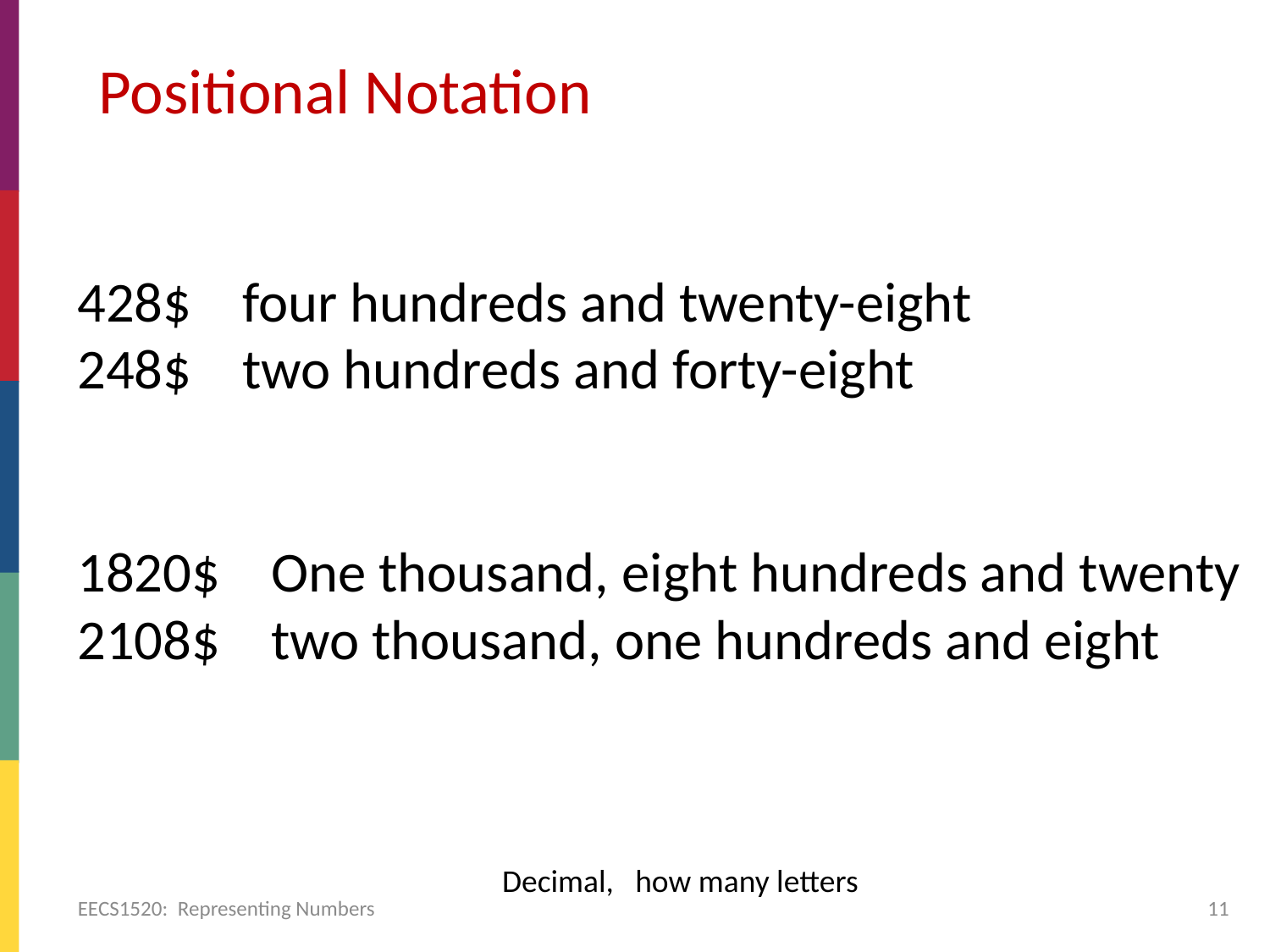

Positional Notation
428$    four hundreds and twenty-eight
248$    two hundreds and forty-eight

1820$    One thousand, eight hundreds and twenty
2108$    two thousand, one hundreds and eight
Decimal,   how many letters
EECS1520:  Representing Numbers
11